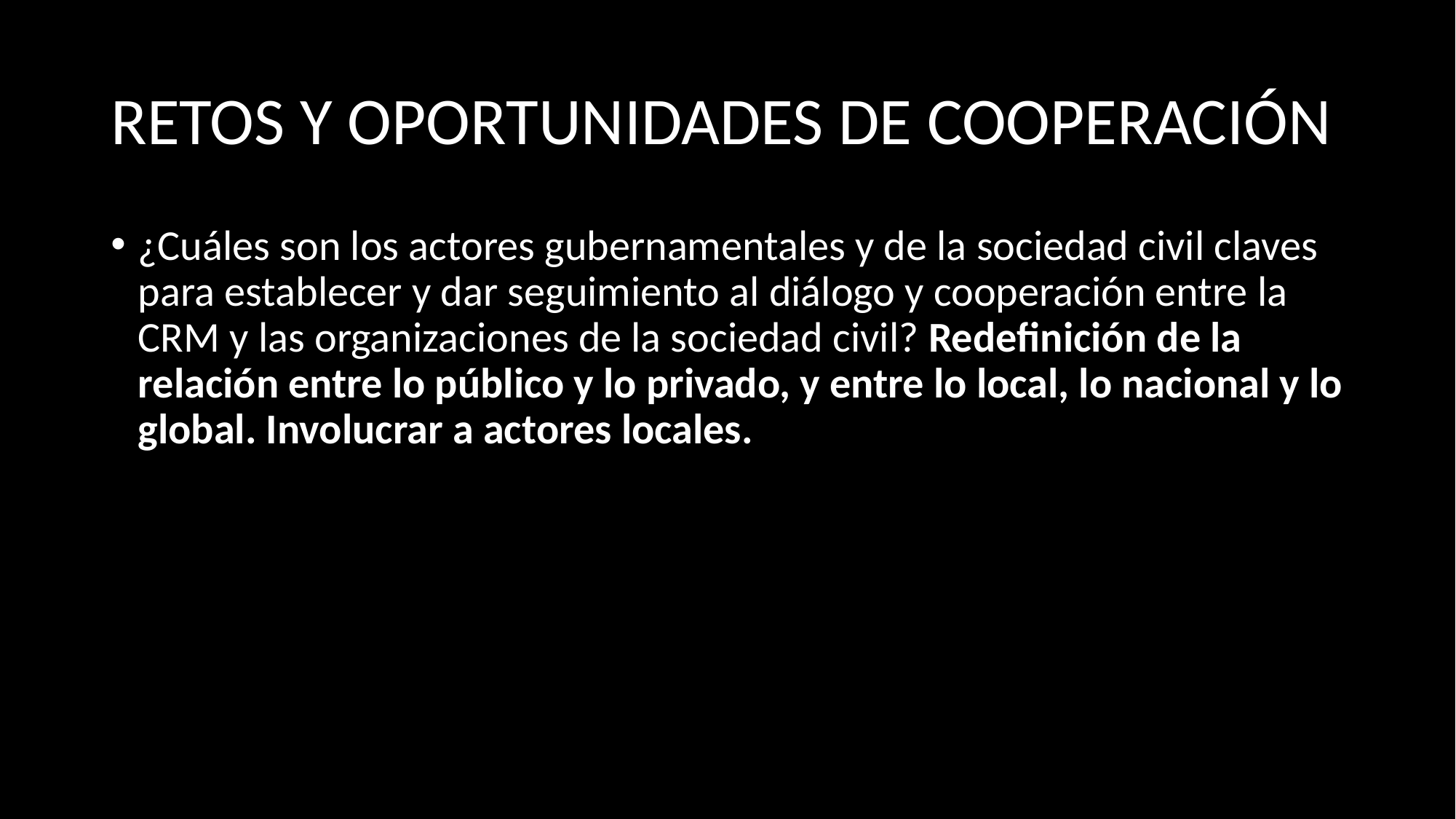

# RETOS Y OPORTUNIDADES DE COOPERACIÓN
¿Cuáles son los actores gubernamentales y de la sociedad civil claves para establecer y dar seguimiento al diálogo y cooperación entre la CRM y las organizaciones de la sociedad civil? Redefinición de la relación entre lo público y lo privado, y entre lo local, lo nacional y lo global. Involucrar a actores locales.